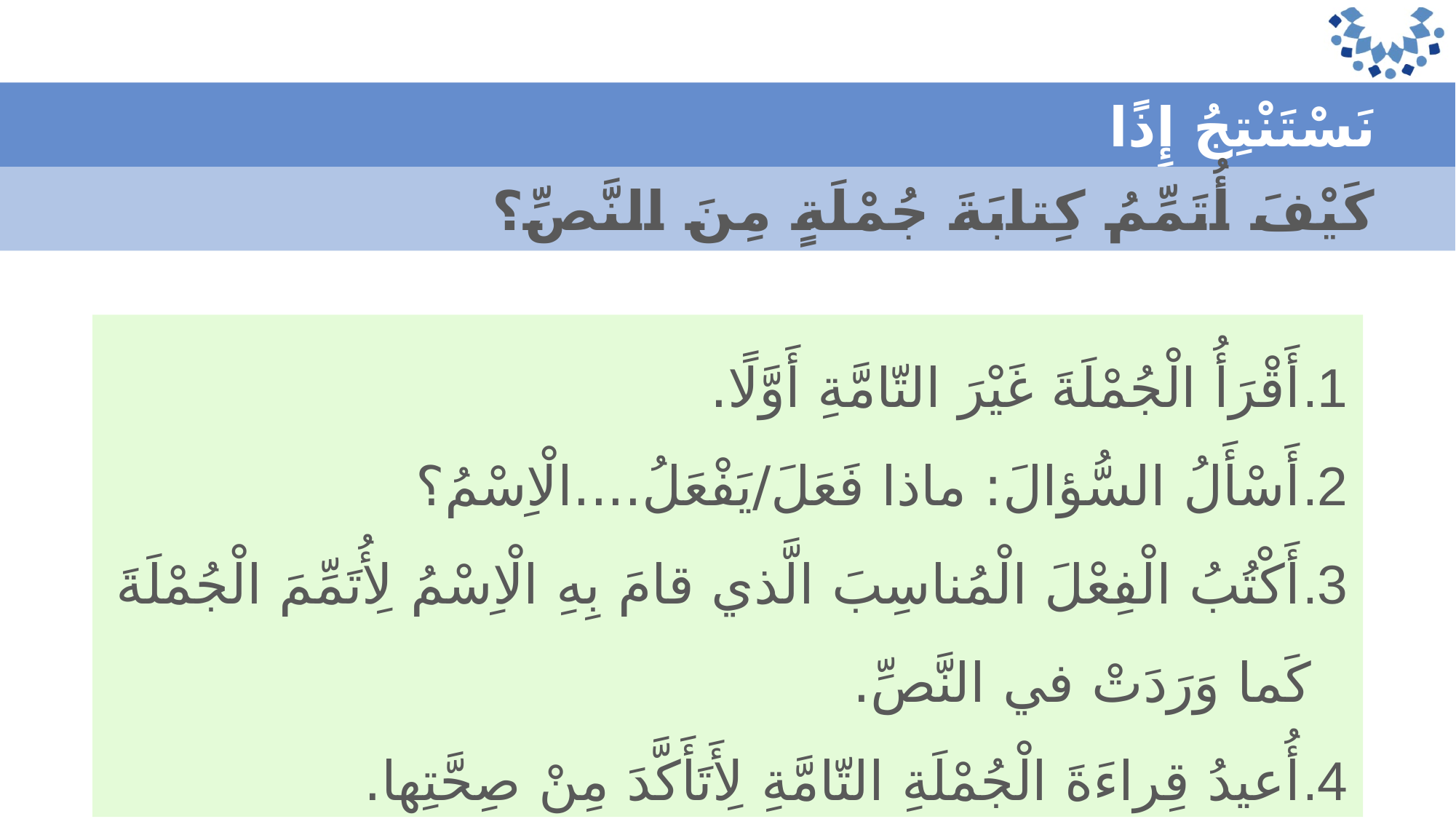

نَسْتَنْتِجُ إِذًا
 كَيْفَ أُتَمِّمُ كِتابَةَ جُمْلَةٍ مِنَ النَّصِّ؟
أَقْرَأُ الْجُمْلَةَ غَيْرَ التّامَّةِ أَوَّلًا.
أَسْأَلُ السُّؤالَ: ماذا فَعَلَ/يَفْعَلُ....الْاِسْمُ؟
أَكْتُبُ الْفِعْلَ الْمُناسِبَ الَّذي قامَ بِهِ الْاِسْمُ لِأُتَمِّمَ الْجُمْلَةَ كَما وَرَدَتْ في النَّصِّ.
أُعيدُ قِراءَةَ الْجُمْلَةِ التّامَّةِ لِأَتَأَكَّدَ مِنْ صِحَّتِها.